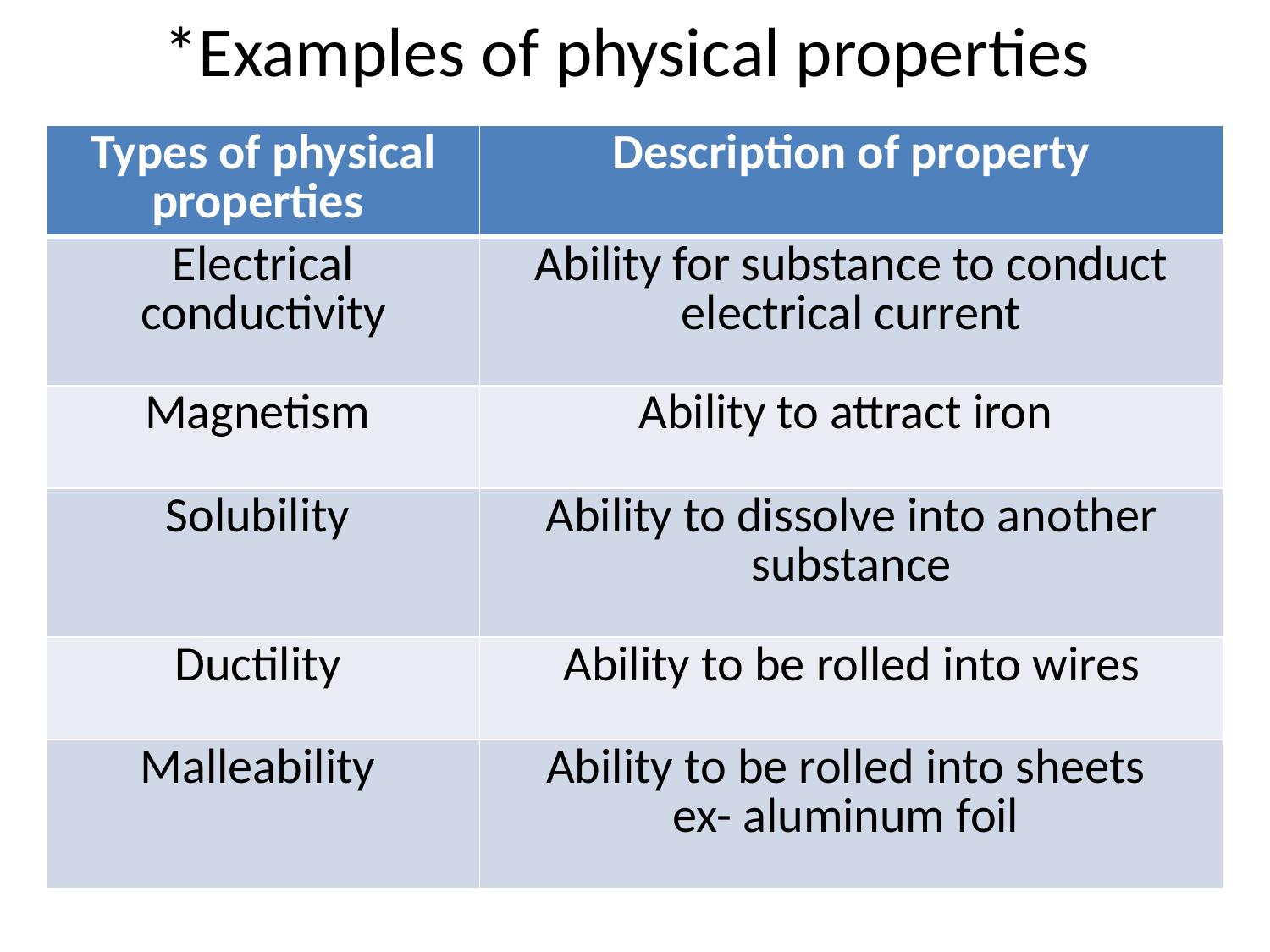

# *Examples of physical properties
| Types of physical properties | Description of property |
| --- | --- |
| Electrical conductivity | Ability for substance to conduct electrical current |
| Magnetism | Ability to attract iron |
| Solubility | Ability to dissolve into another substance |
| Ductility | Ability to be rolled into wires |
| Malleability | Ability to be rolled into sheets ex- aluminum foil |